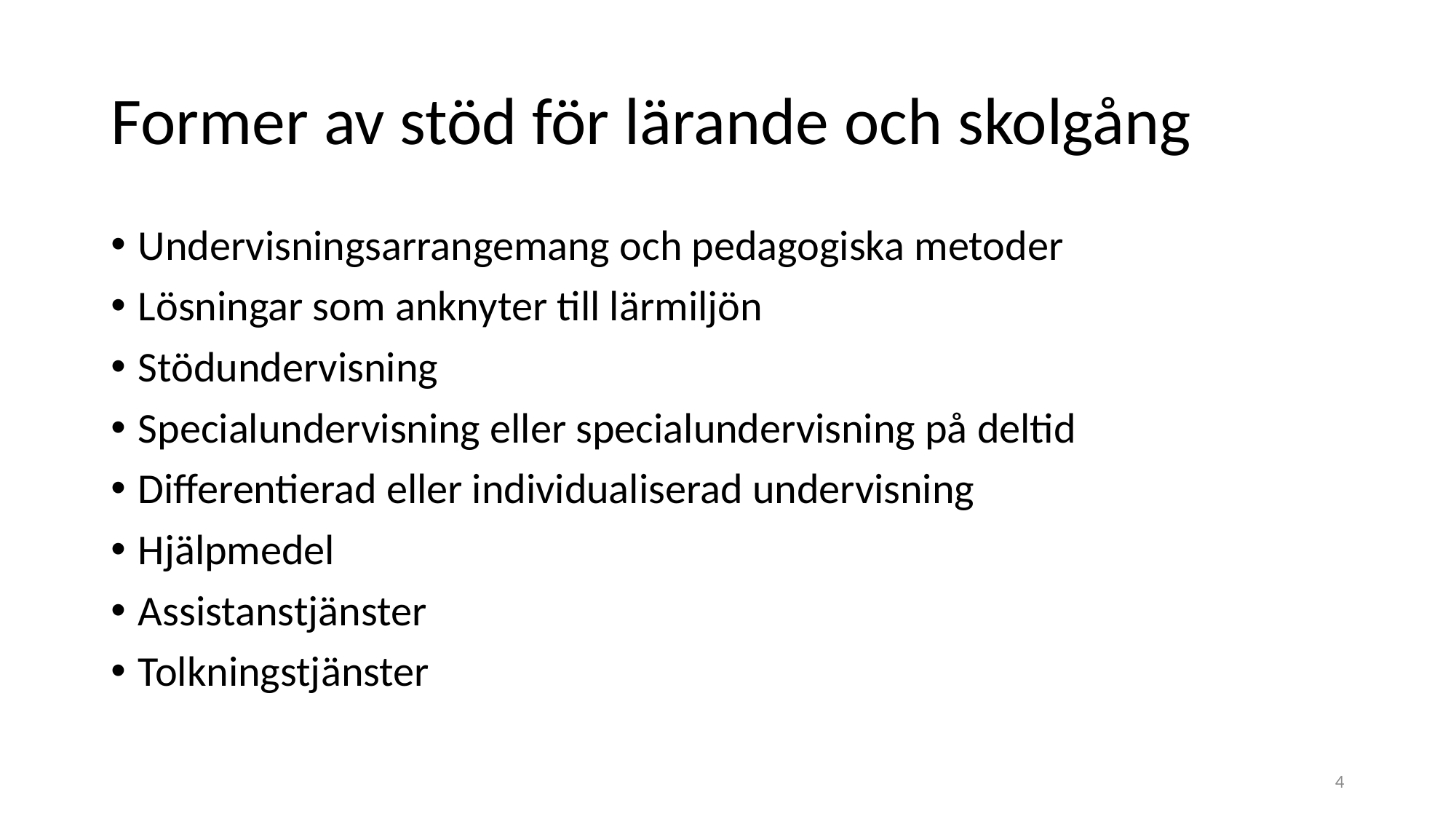

# Former av stöd för lärande och skolgång
Undervisningsarrangemang och pedagogiska metoder
Lösningar som anknyter till lärmiljön
Stödundervisning
Specialundervisning eller specialundervisning på deltid
Differentierad eller individualiserad undervisning
Hjälpmedel
Assistanstjänster
Tolkningstjänster
4